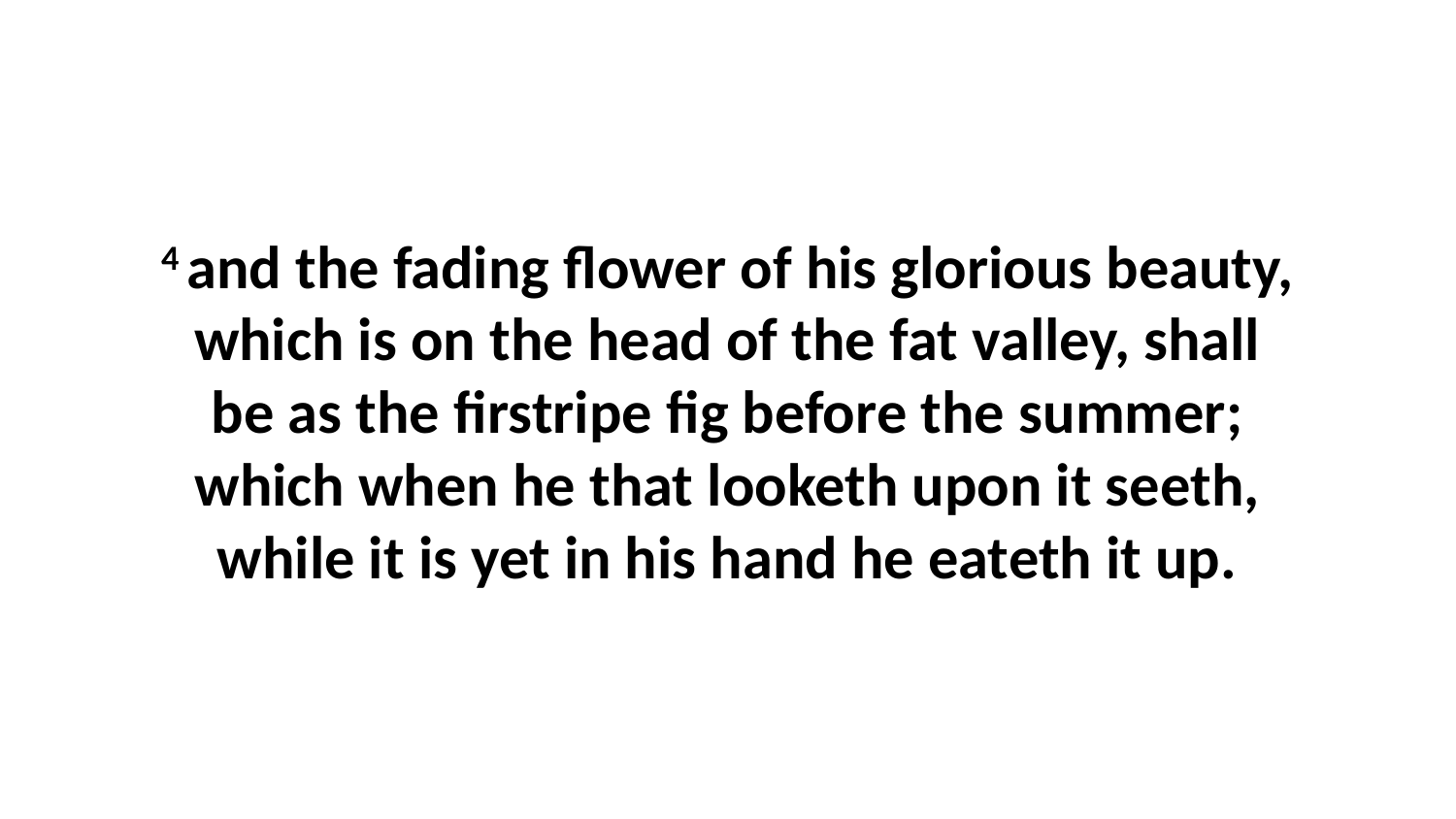

4 and the fading flower of his glorious beauty, which is on the head of the fat valley, shall be as the firstripe fig before the summer; which when he that looketh upon it seeth, while it is yet in his hand he eateth it up.